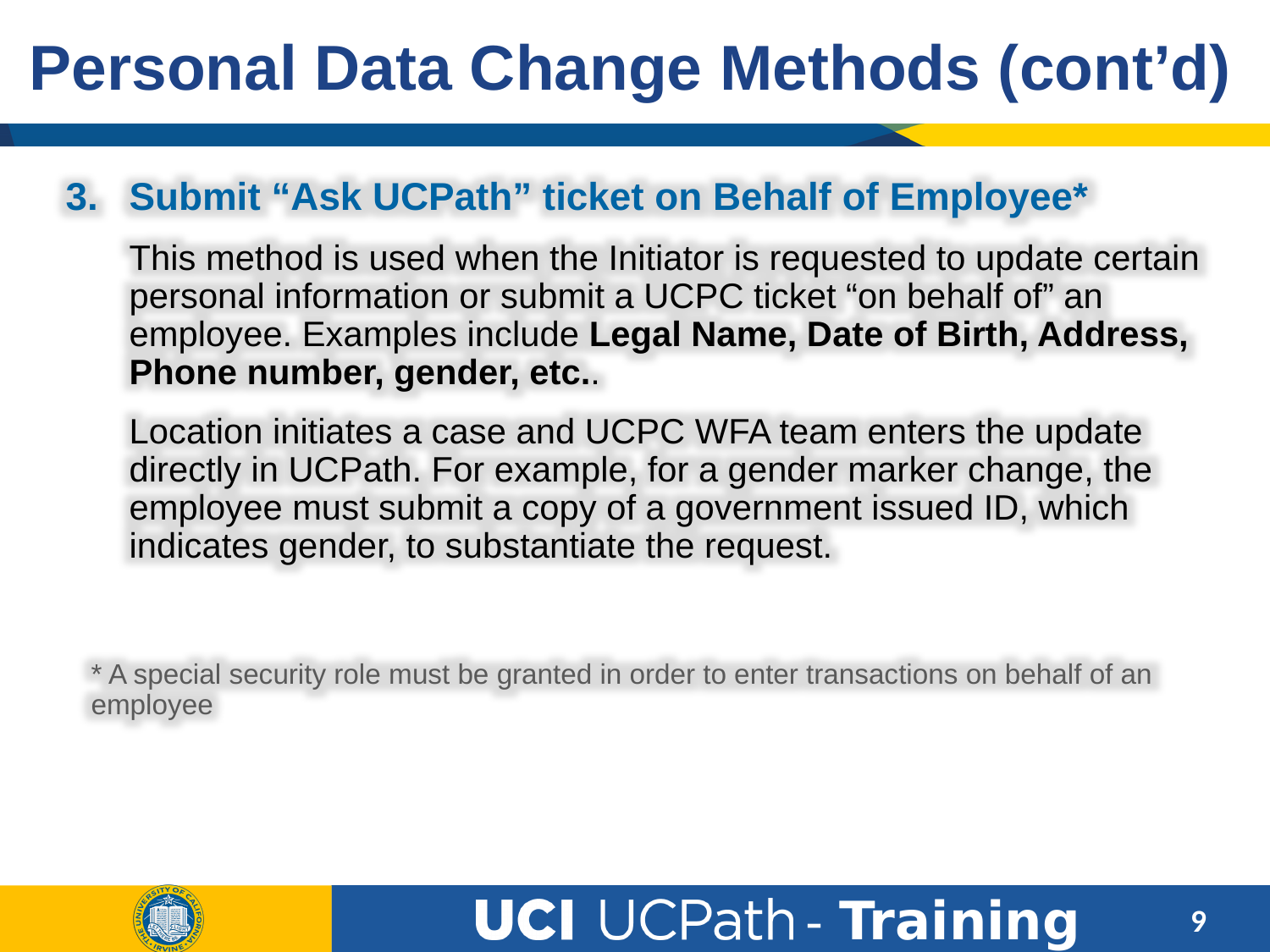

# Personal Data Change Methods (cont’d)
Submit “Ask UCPath” ticket on Behalf of Employee*
This method is used when the Initiator is requested to update certain personal information or submit a UCPC ticket “on behalf of” an employee. Examples include Legal Name, Date of Birth, Address, Phone number, gender, etc..
Location initiates a case and UCPC WFA team enters the update directly in UCPath. For example, for a gender marker change, the employee must submit a copy of a government issued ID, which indicates gender, to substantiate the request.

* A special security role must be granted in order to enter transactions on behalf of an employee